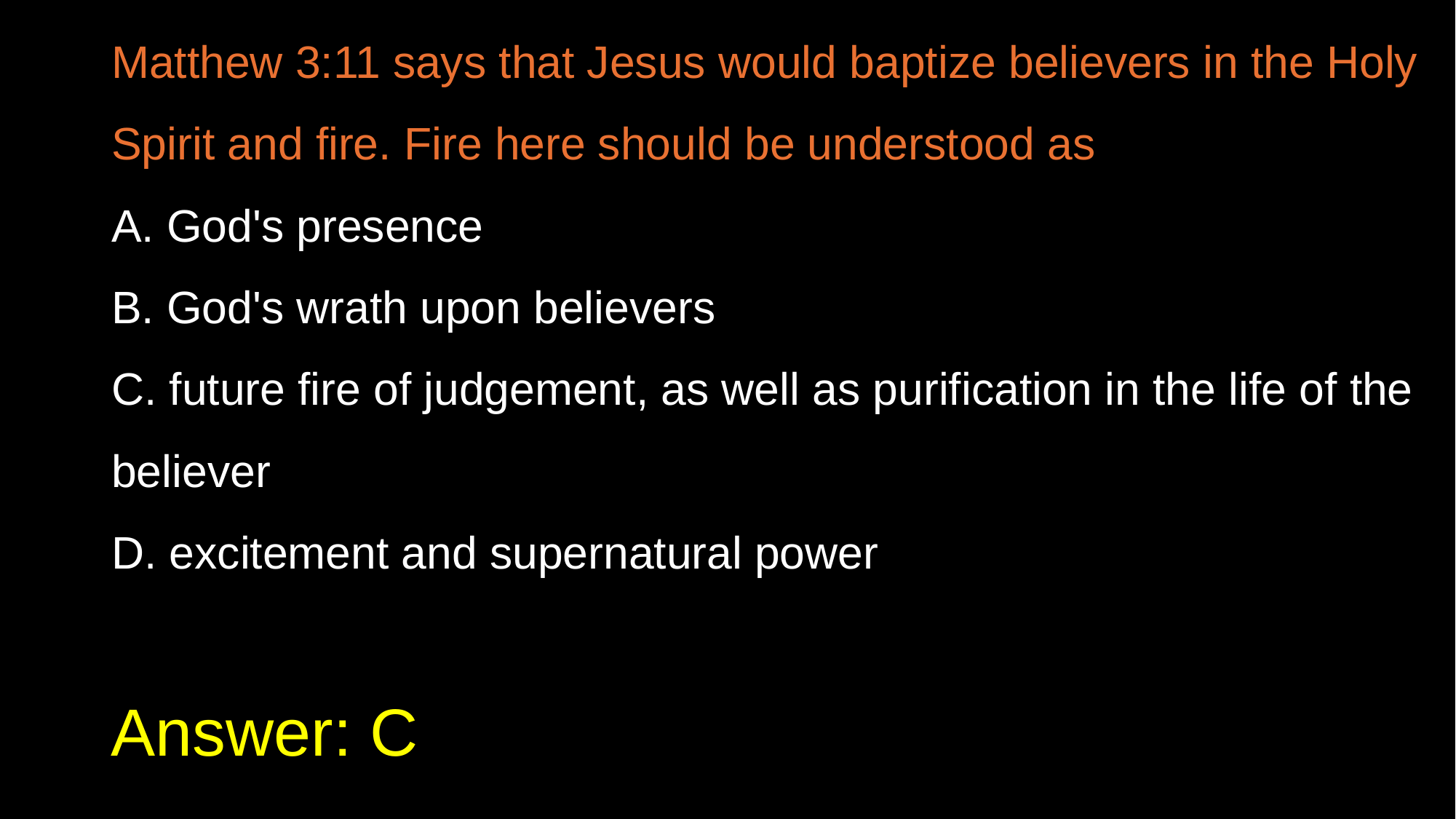

Matthew 3:11 says that Jesus would baptize believers in the Holy Spirit and fire. Fire here should be understood as
A. God's presence
B. God's wrath upon believers
C. future fire of judgement, as well as purification in the life of the believer
D. excitement and supernatural power
# Answer: C